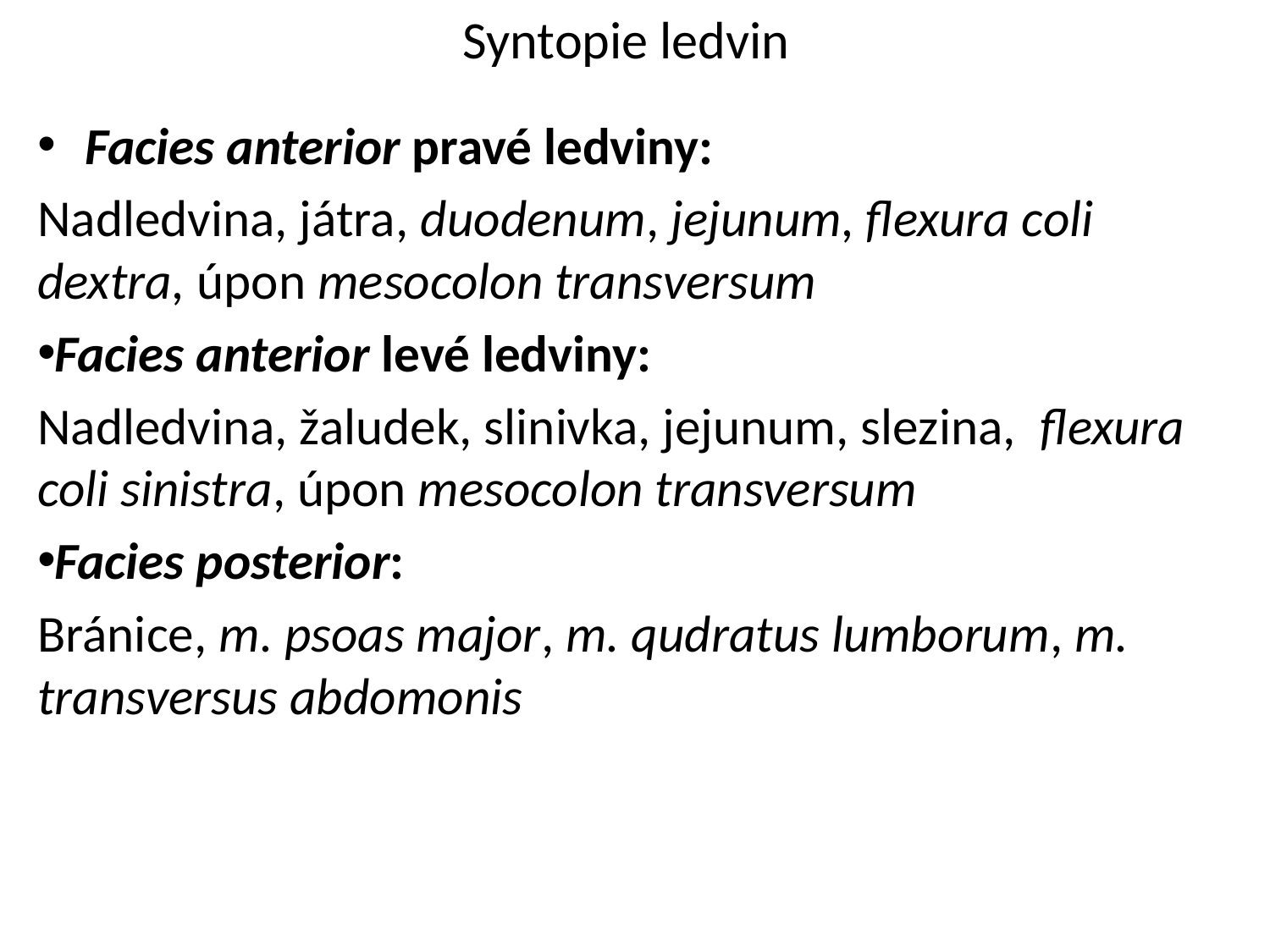

# Syntopie ledvin
Facies anterior pravé ledviny:
Nadledvina, játra, duodenum, jejunum, flexura coli dextra, úpon mesocolon transversum
Facies anterior levé ledviny:
Nadledvina, žaludek, slinivka, jejunum, slezina,  flexura coli sinistra, úpon mesocolon transversum
Facies posterior:
Bránice, m. psoas major, m. qudratus lumborum, m. transversus abdomonis